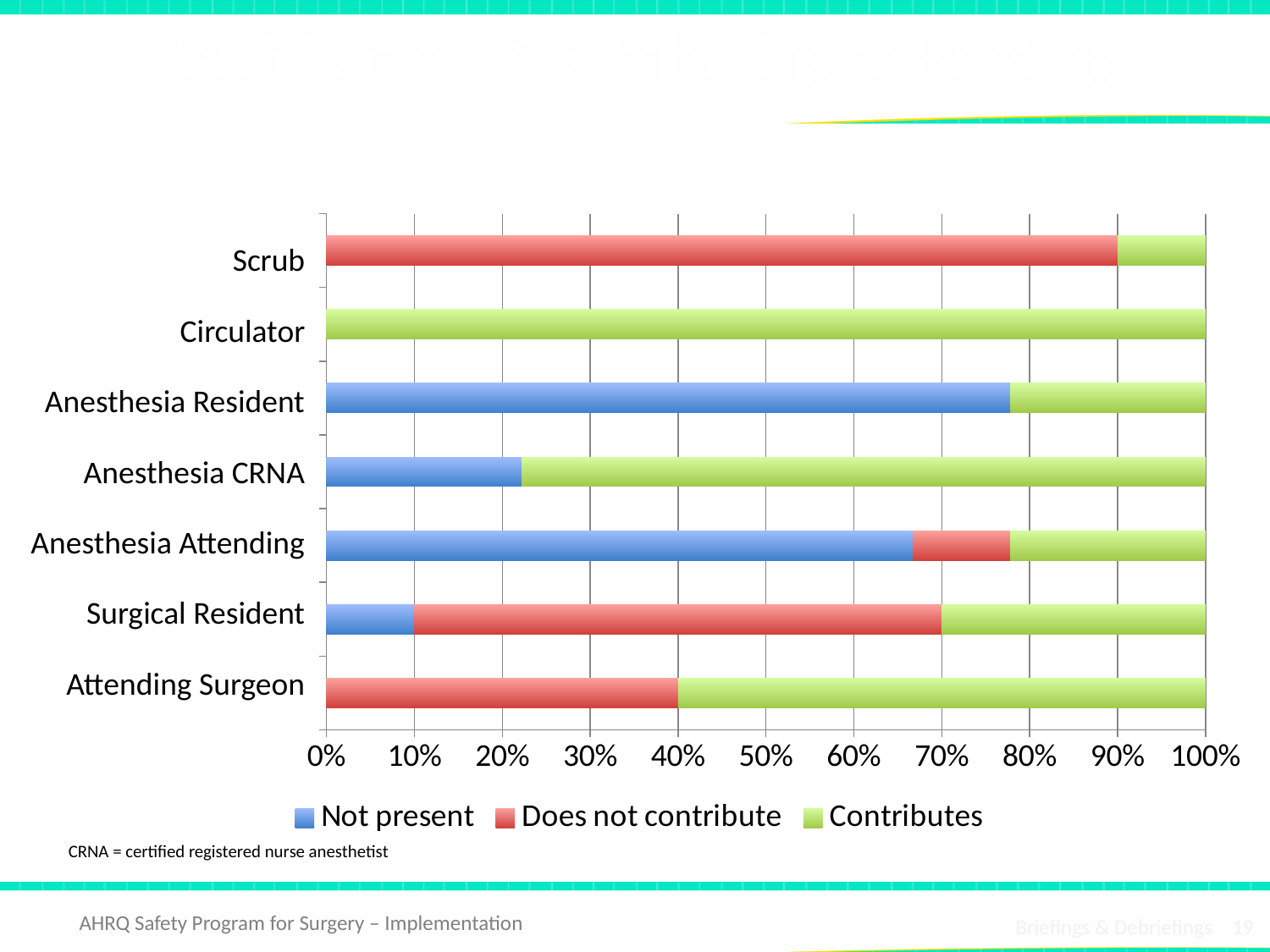

# Participation: Contributing to Briefing

### Chart

| Category | Not present | Does not contribute | Contributes |
|---|---|---|---|
| Attending surgeon | 0.0 | 4.0 | 6.0 |
| Surgical Resident | 1.0 | 6.0 | 3.0 |
| Anesthesia Attending | 6.0 | 1.0 | 2.0 |
| Anesthesia CRNA | 2.0 | 0.0 | 7.0 |
| Anesthesia Resident | 7.0 | 0.0 | 2.0 |
| Circulator | 0.0 | None | 10.0 |
| Scrub | 0.0 | 9.0 | 1.0 |
Scrub
Circulator
Anesthesia Resident
Anesthesia CRNA
Anesthesia Attending
Surgical Resident
Attending Surgeon
CRNA = certified registered nurse anesthetist